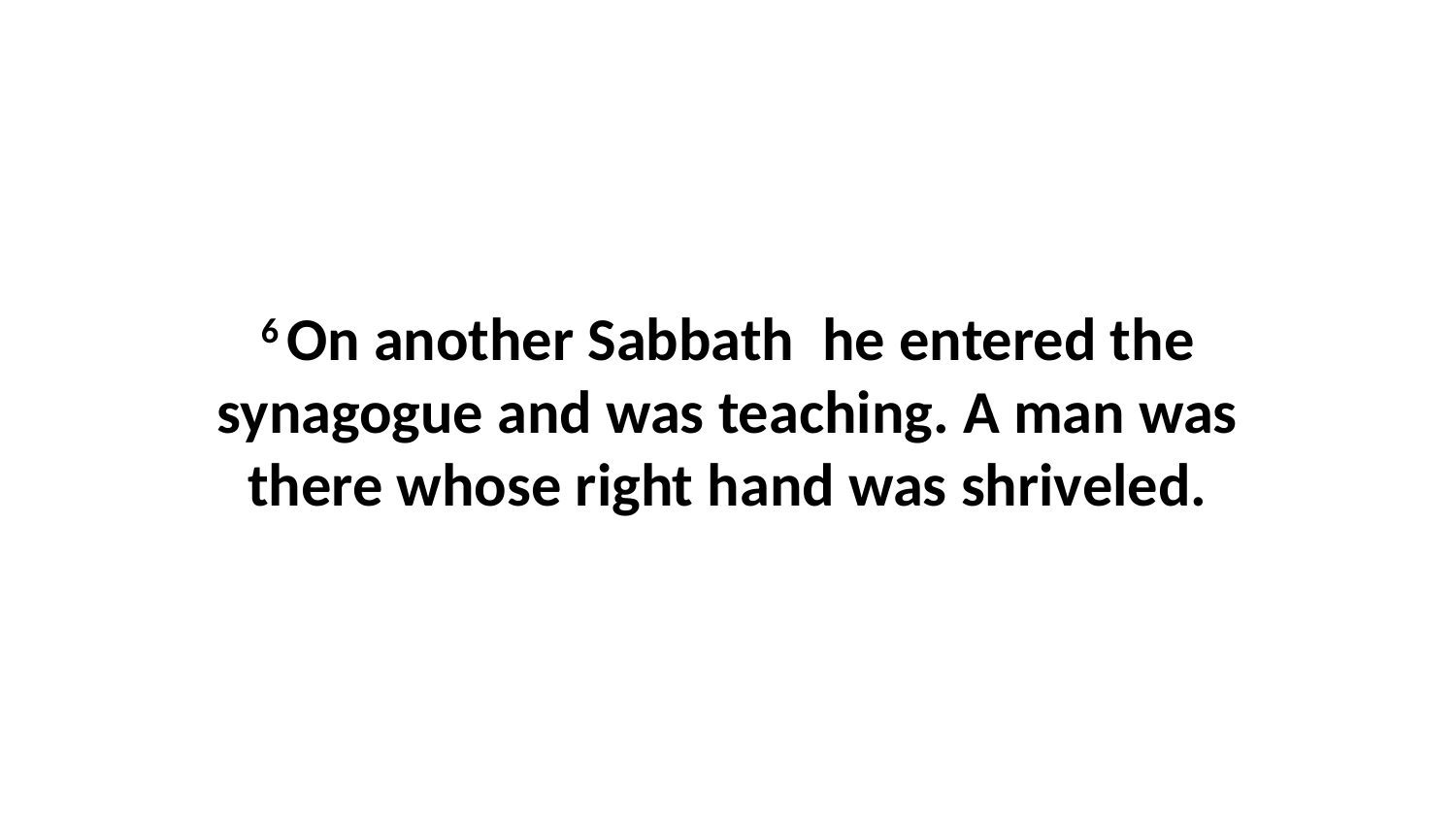

6 On another Sabbath  he entered the synagogue and was teaching. A man was there whose right hand was shriveled.